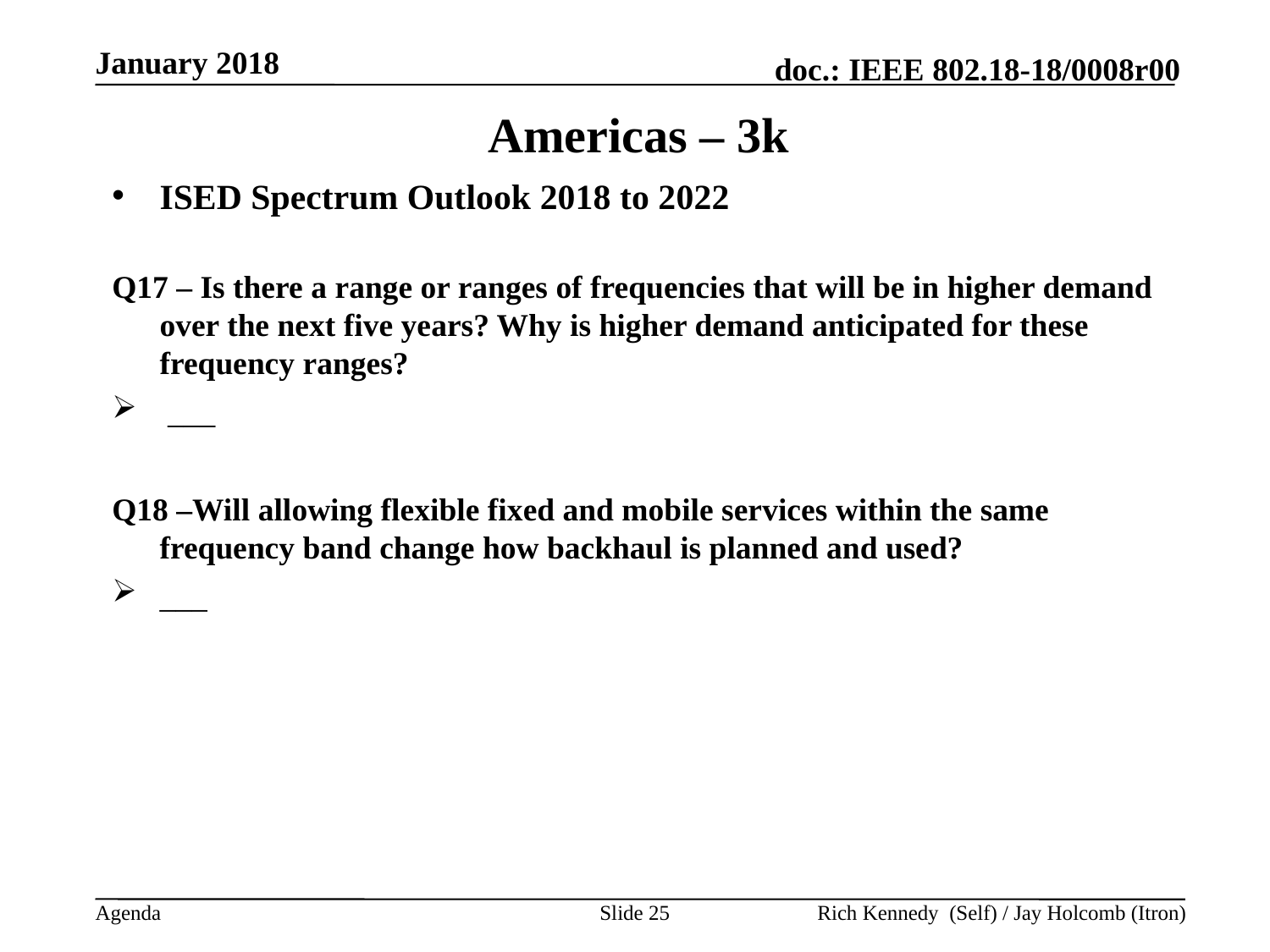

January 2018
# Americas – 3k
ISED Spectrum Outlook 2018 to 2022

Q17 – Is there a range or ranges of frequencies that will be in higher demand over the next five years? Why is higher demand anticipated for these frequency ranges?
 ___

Q18 –Will allowing flexible fixed and mobile services within the same frequency band change how backhaul is planned and used?
___

Slide 25
Rich Kennedy  (Self) / Jay Holcomb (Itron)